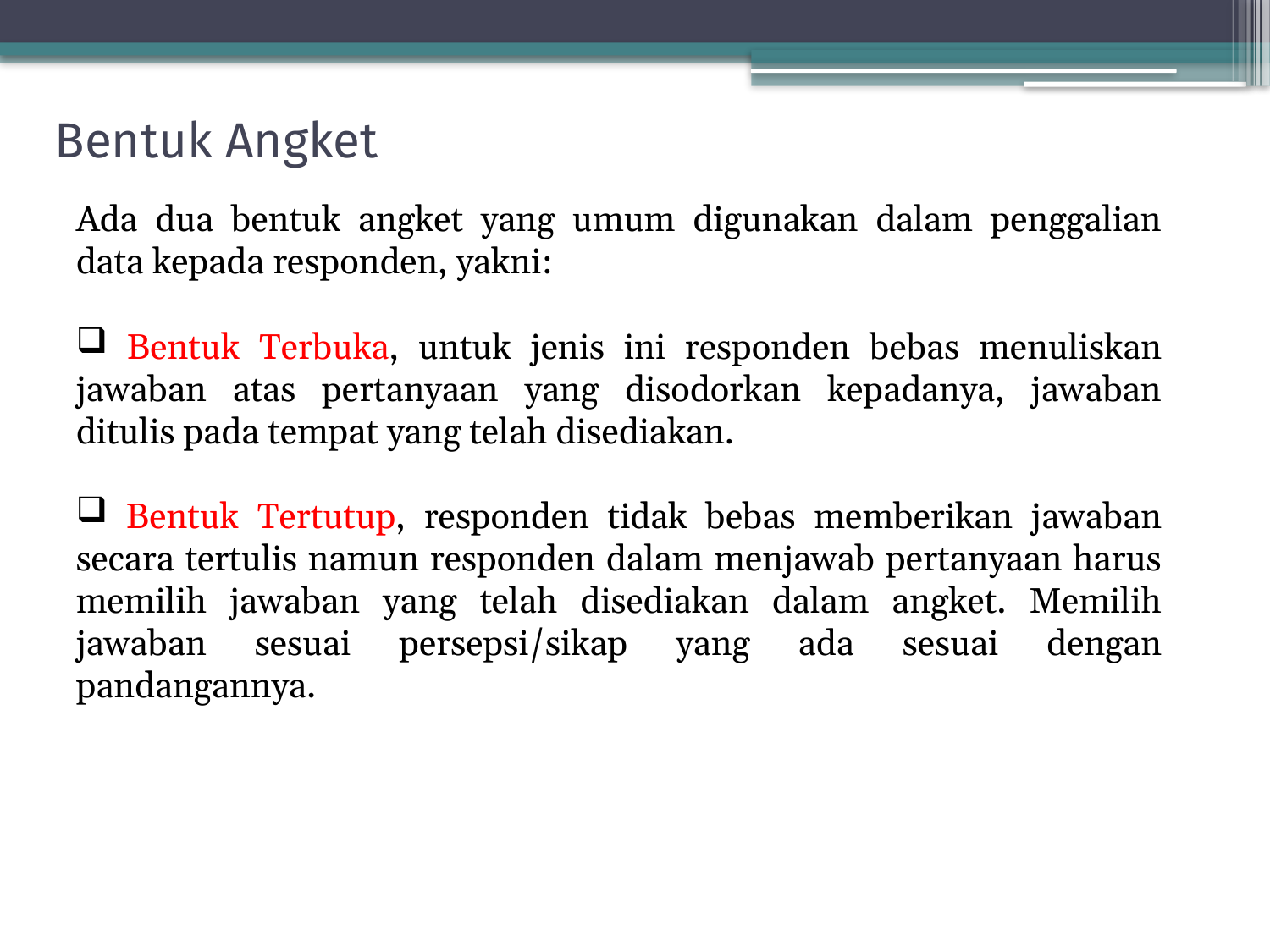

# Bentuk Angket
Ada dua bentuk angket yang umum digunakan dalam penggalian data kepada responden, yakni:

 Bentuk Terbuka, untuk jenis ini responden bebas menuliskan jawaban atas pertanyaan yang disodorkan kepadanya, jawaban ditulis pada tempat yang telah disediakan.

 Bentuk Tertutup, responden tidak bebas memberikan jawaban secara tertulis namun responden dalam menjawab pertanyaan harus memilih jawaban yang telah disediakan dalam angket. Memilih jawaban sesuai persepsi/sikap yang ada sesuai dengan pandangannya.